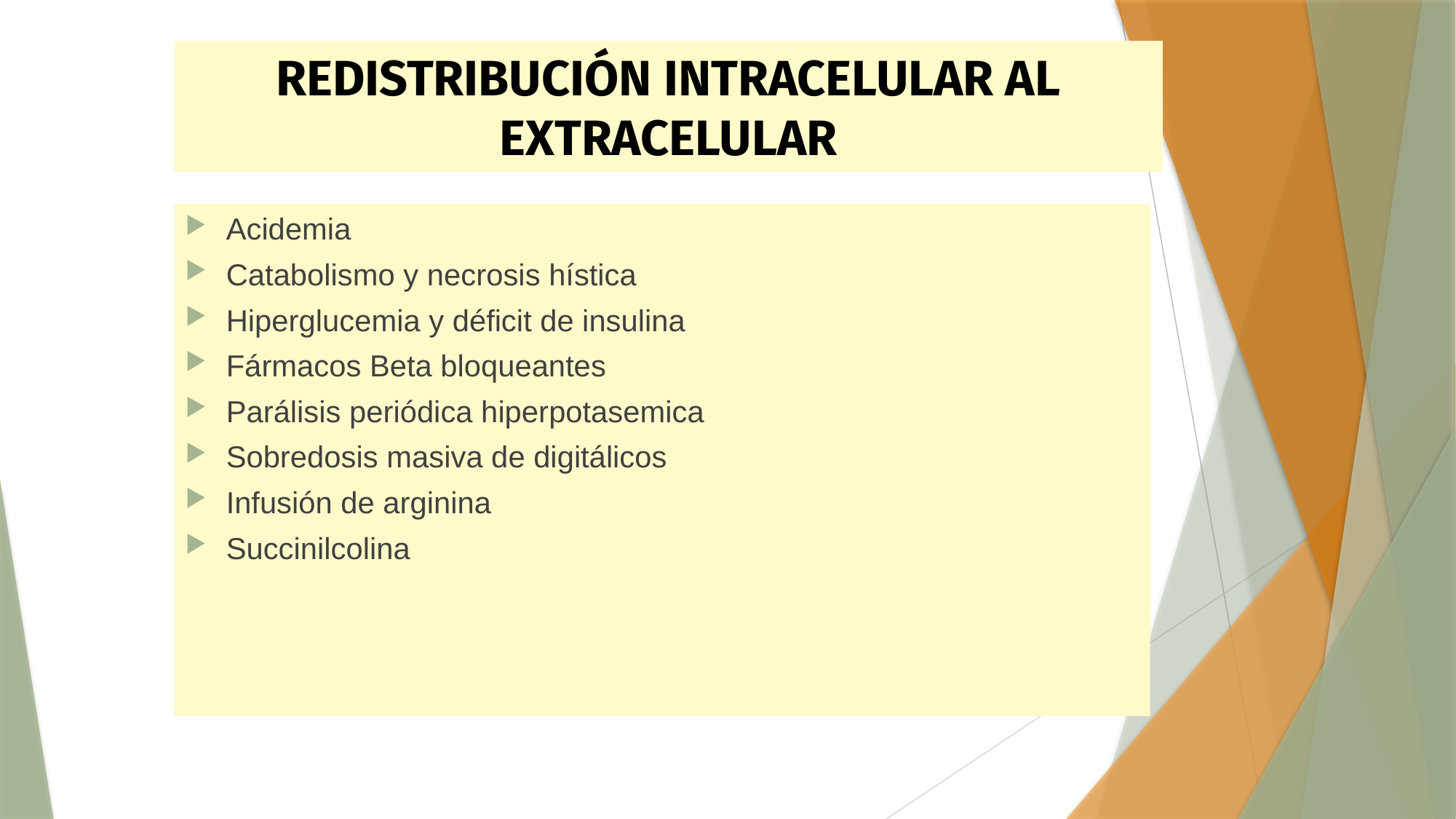

# REDISTRIBUCIÓN INTRACELULAR AL EXTRACELULAR
Acidemia
Catabolismo y necrosis hística
Hiperglucemia y déficit de insulina
Fármacos Beta bloqueantes
Parálisis periódica hiperpotasemica
Sobredosis masiva de digitálicos
Infusión de arginina
Succinilcolina